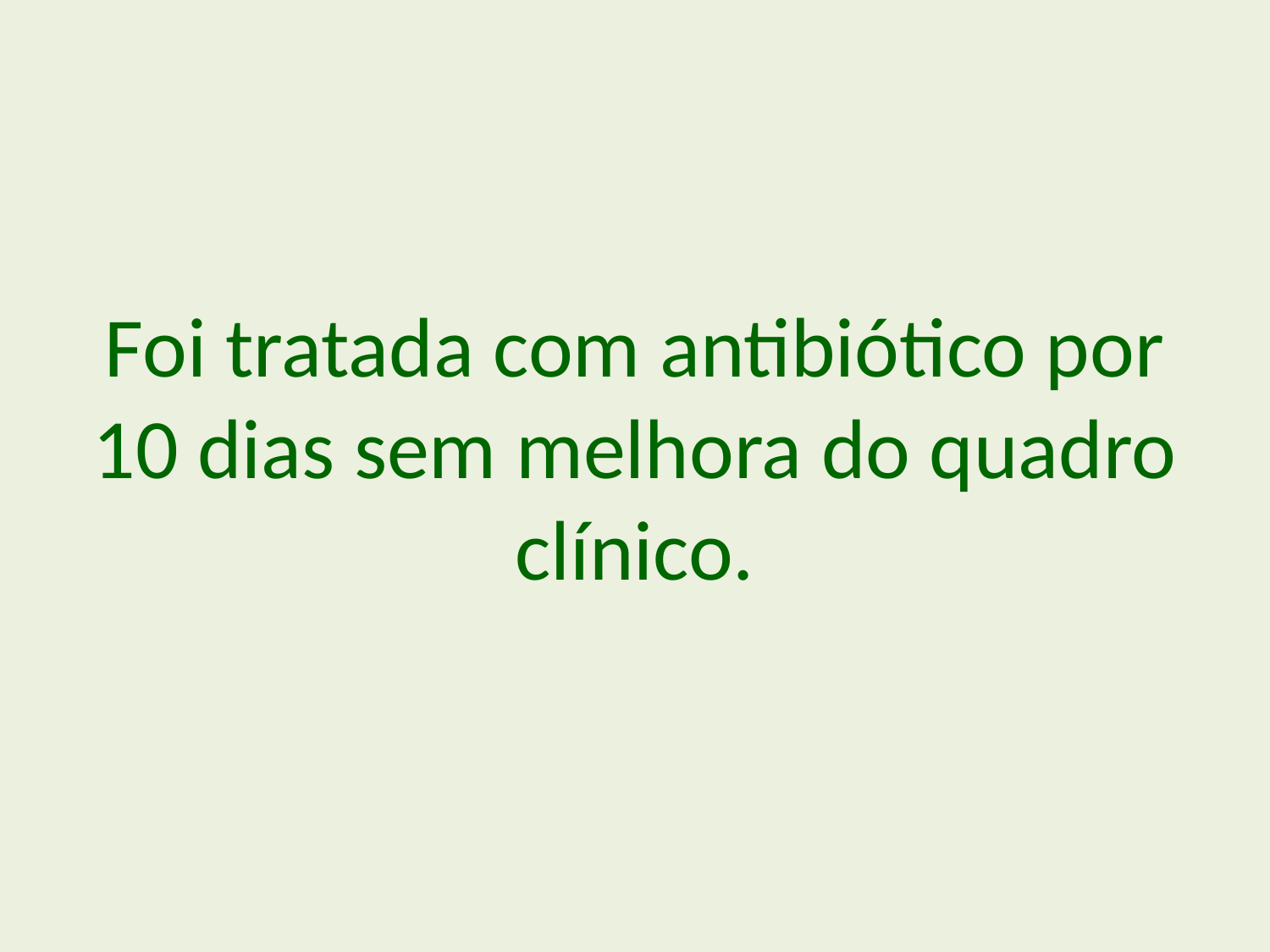

Foi tratada com antibiótico por 10 dias sem melhora do quadro clínico.